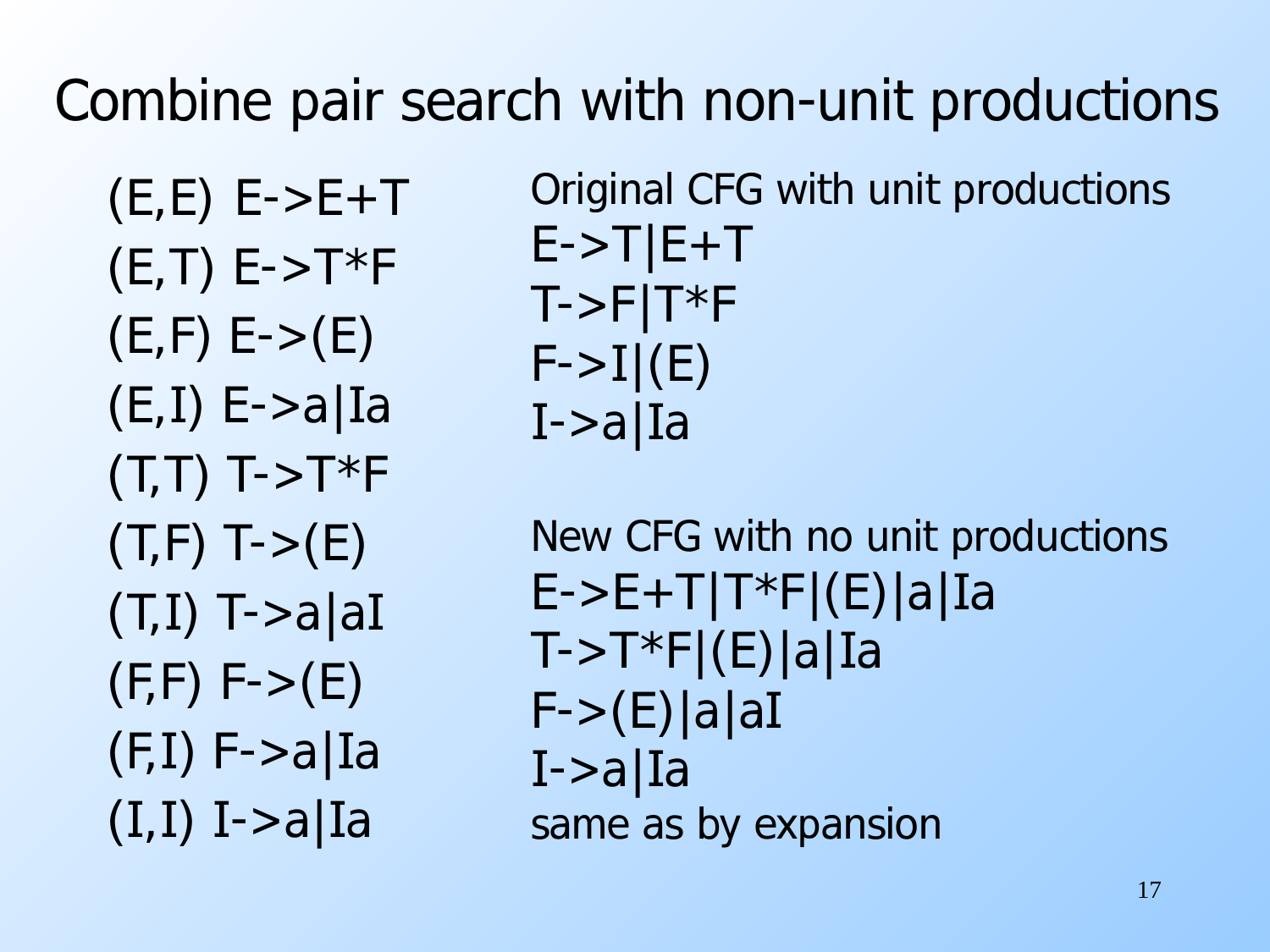

# Combine pair search with non-unit productions
Original CFG with unit productions
E->T|E+T
T->F|T*F
F->I|(E)
I->a|Ia

New CFG with no unit productions
E->E+T|T*F|(E)|a|Ia
T->T*F|(E)|a|Ia
F->(E)|a|aI
I->a|Ia
same as by expansion

(E,E)	E->E+T
(E,T) E->T*F
(E,F) E->(E)
(E,I) E->a|Ia
(T,T) T->T*F
(T,F) T->(E)
(T,I) T->a|aI
(F,F) F->(E)
(F,I) F->a|Ia
(I,I) I->a|Ia
17